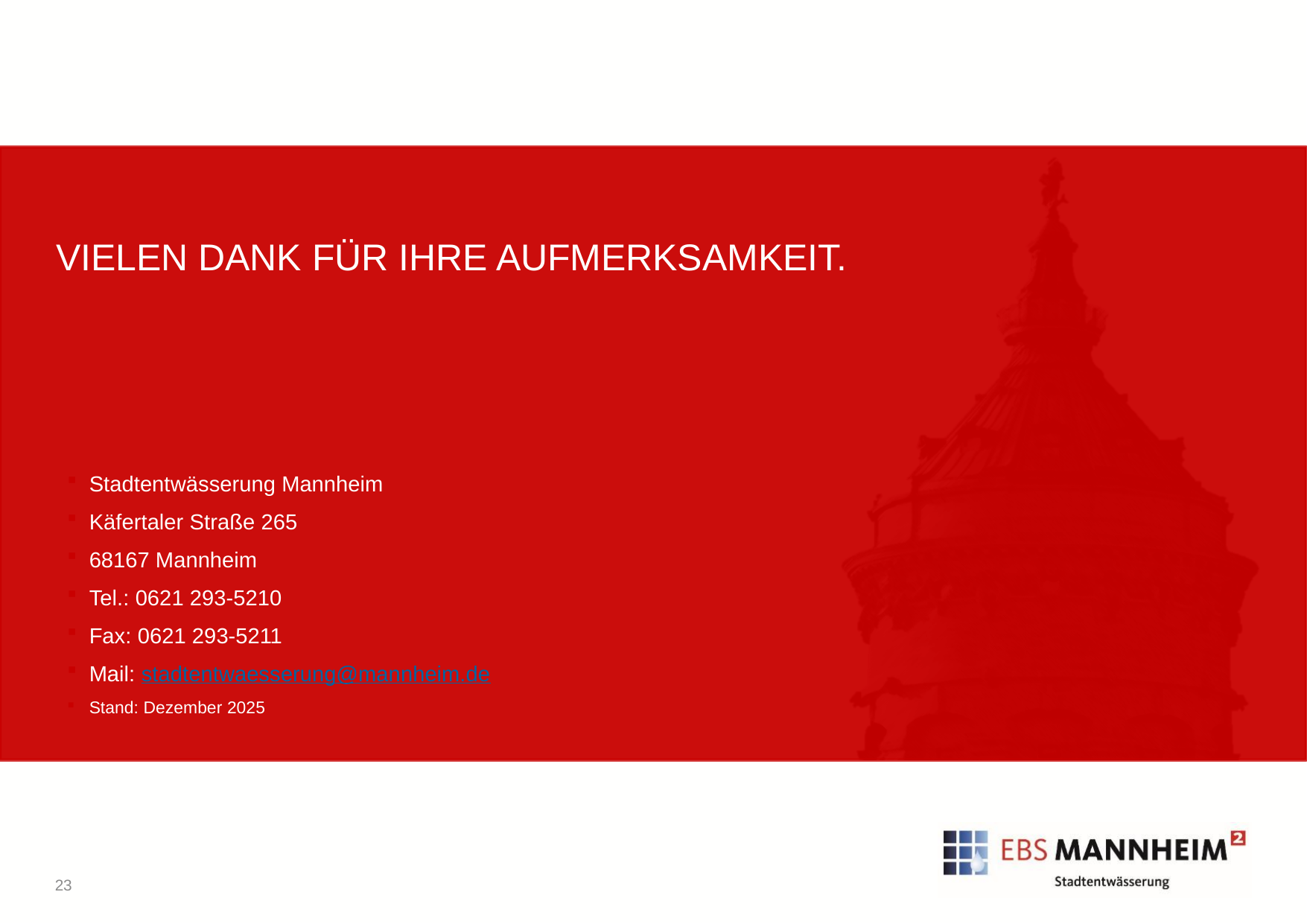

# Vielen dank für ihre Aufmerksamkeit.
Stadtentwässerung Mannheim
Käfertaler Straße 265
68167 Mannheim
Tel.: 0621 293-5210
Fax: 0621 293-5211
Mail: stadtentwaesserung@mannheim.de
Stand: Dezember 2025

23